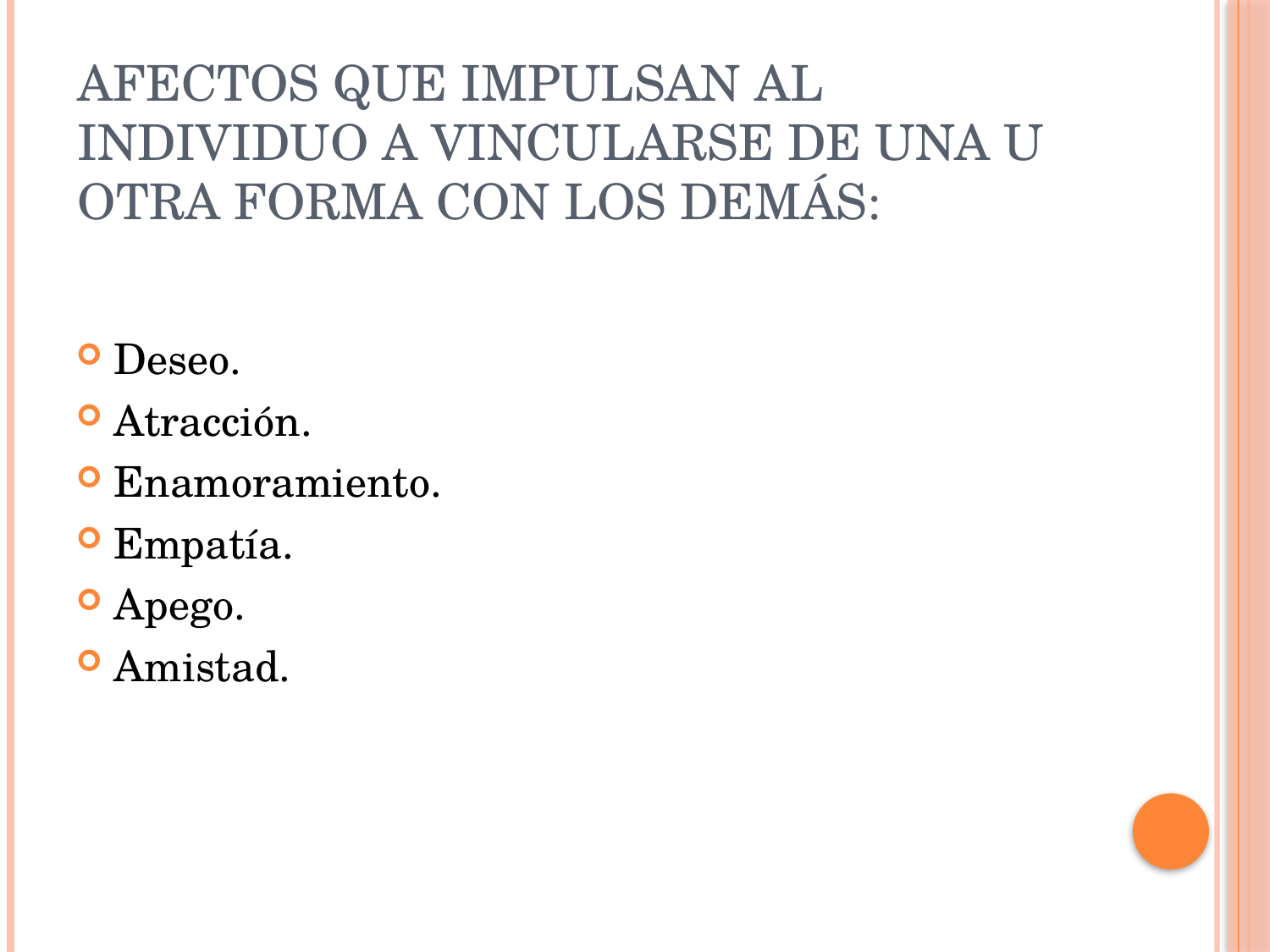

# Afectos que impulsan al individuo a vincularse de una u otra forma con los demás:
Deseo.
Atracción.
Enamoramiento.
Empatía.
Apego.
Amistad.